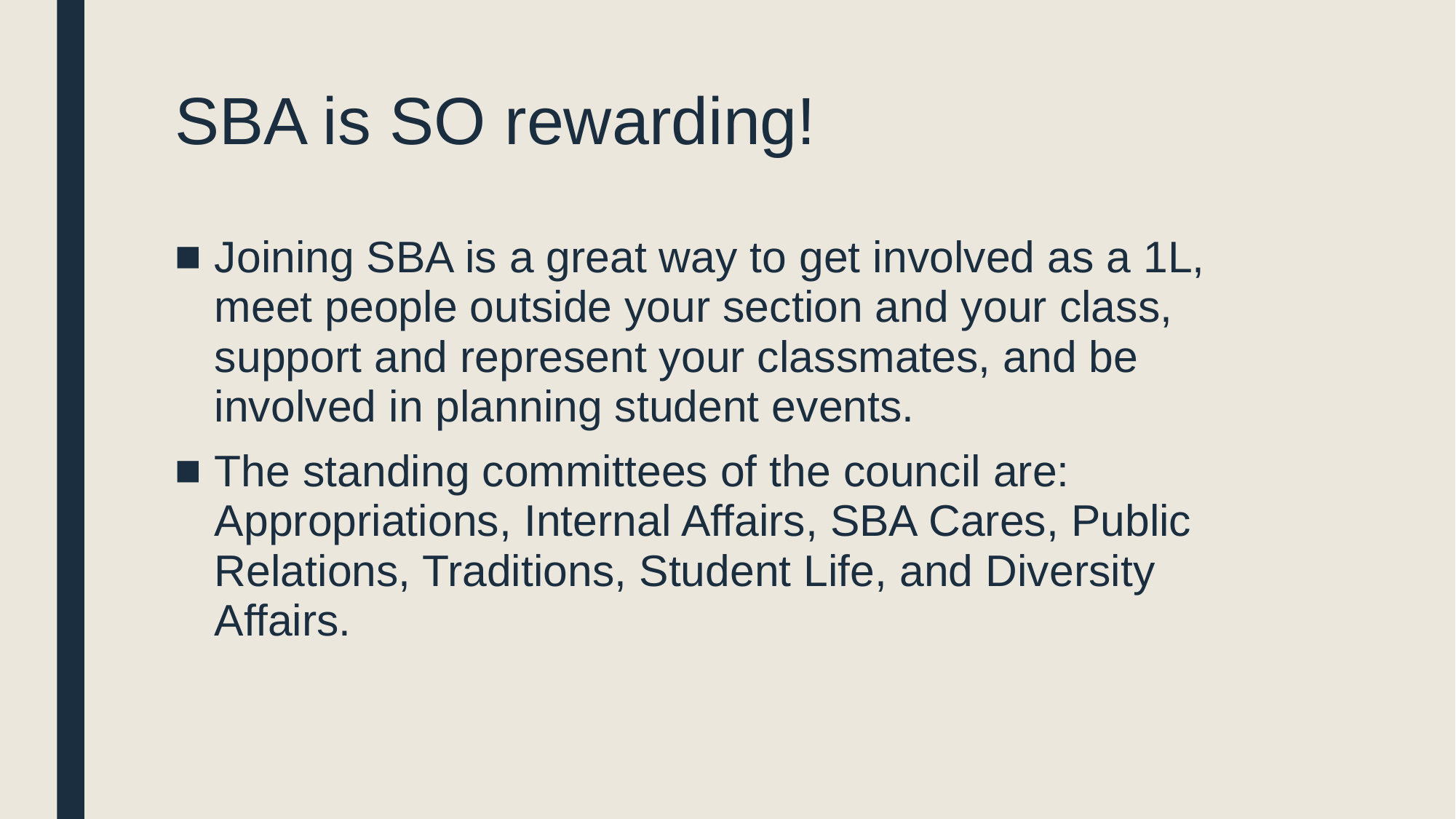

# SBA is SO rewarding!
Joining SBA is a great way to get involved as a 1L, meet people outside your section and your class, support and represent your classmates, and be involved in planning student events.
The standing committees of the council are: Appropriations, Internal Affairs, SBA Cares, Public Relations, Traditions, Student Life, and Diversity Affairs.